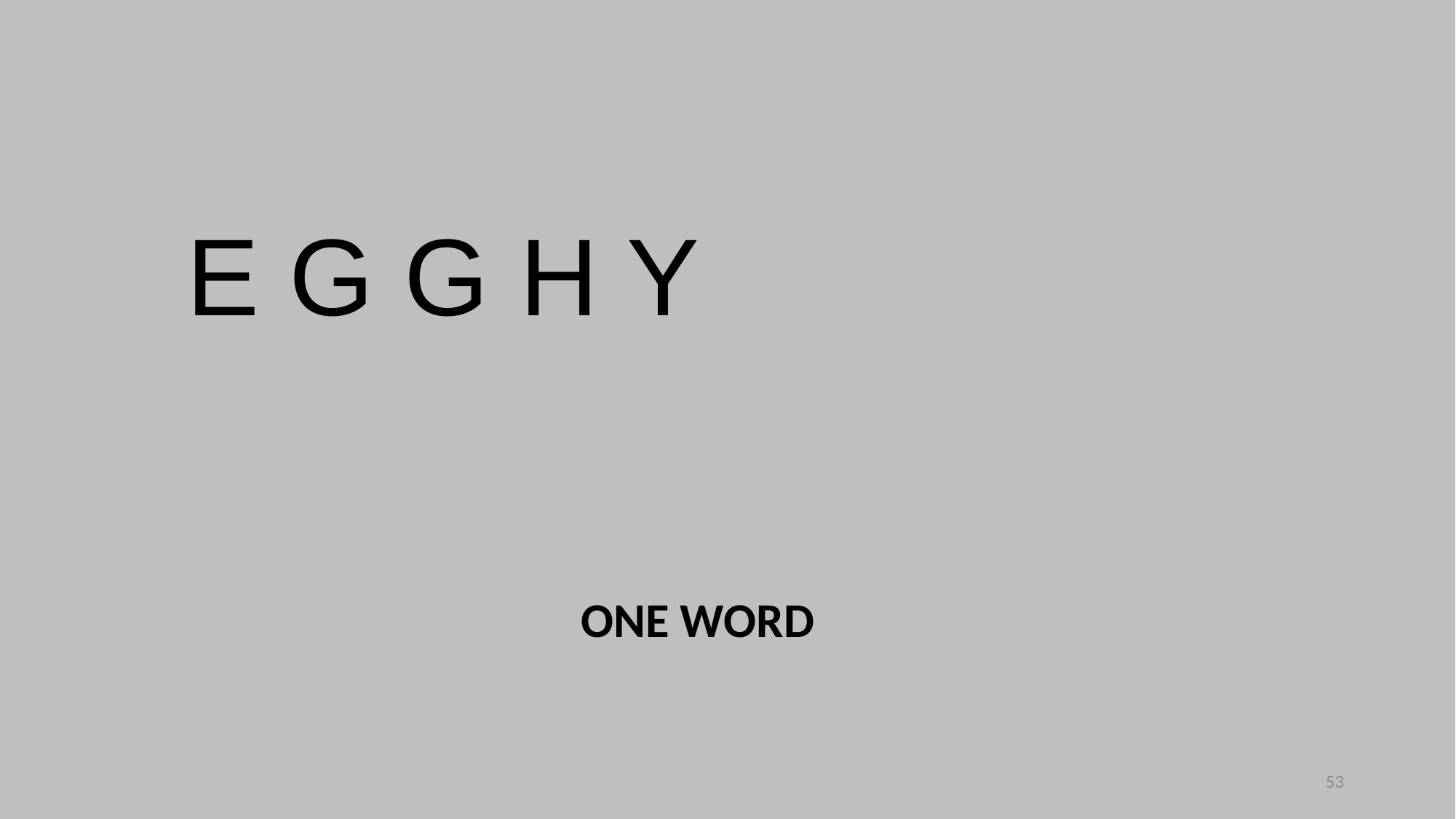

E G G H Y
ONE WORD
53